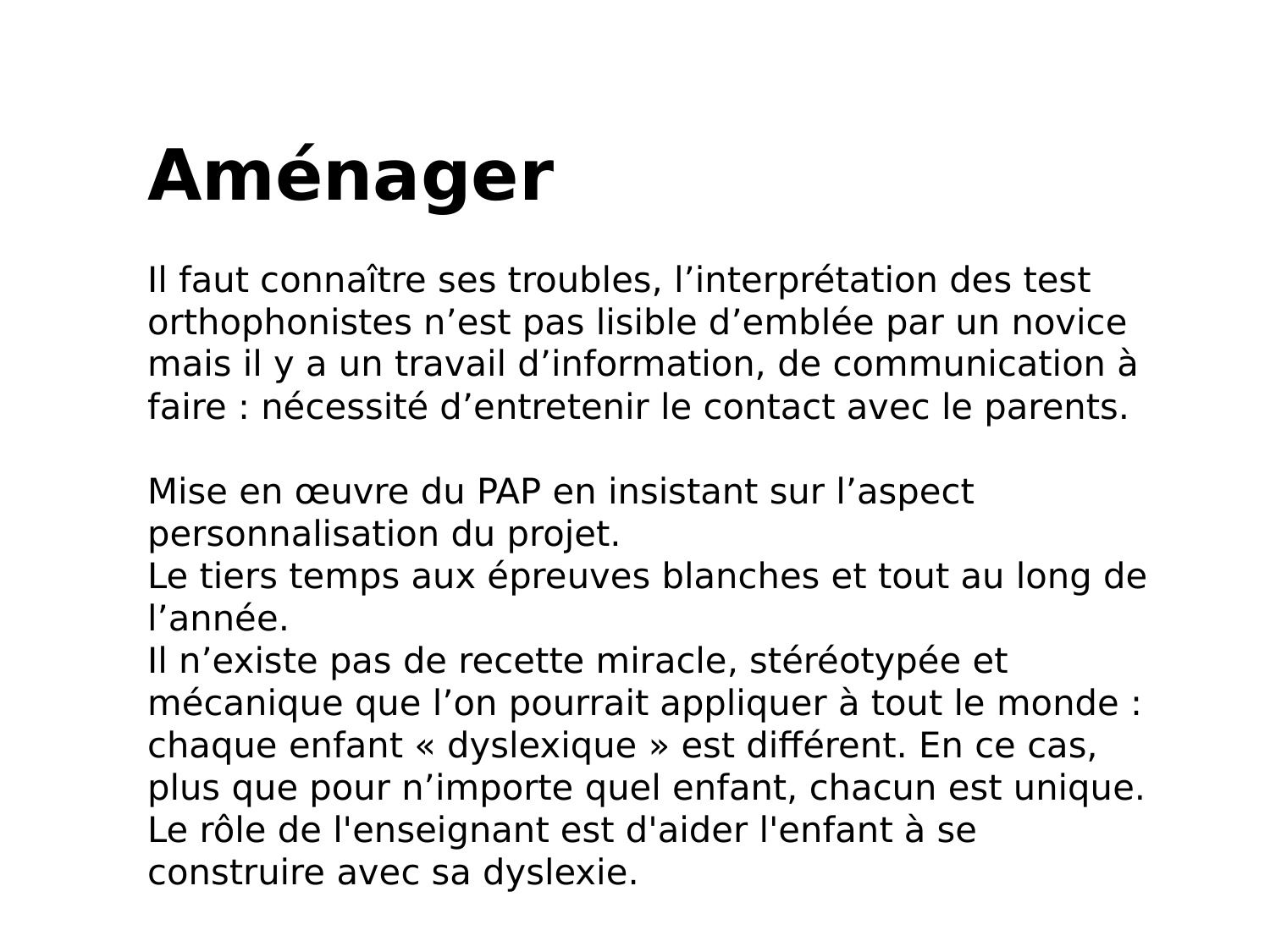

Aménager

Il faut connaître ses troubles, l’interprétation des test orthophonistes n’est pas lisible d’emblée par un novice mais il y a un travail d’information, de communication à faire : nécessité d’entretenir le contact avec le parents.

Mise en œuvre du PAP en insistant sur l’aspect personnalisation du projet.
Le tiers temps aux épreuves blanches et tout au long de l’année.
Il n’existe pas de recette miracle, stéréotypée et mécanique que l’on pourrait appliquer à tout le monde : chaque enfant « dyslexique » est différent. En ce cas, plus que pour n’importe quel enfant, chacun est unique. Le rôle de l'enseignant est d'aider l'enfant à se construire avec sa dyslexie.